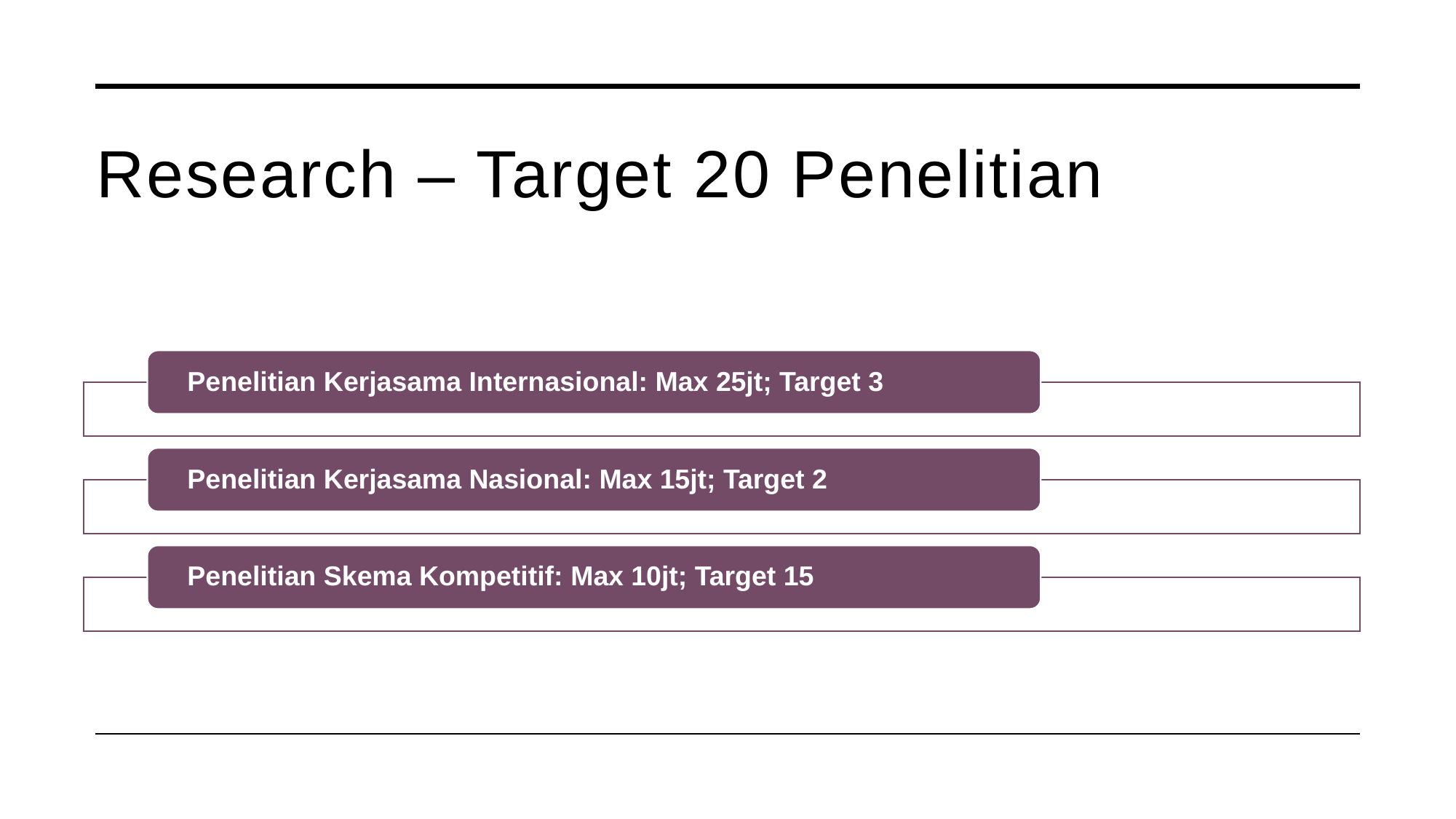

# Research – Target 20 Penelitian
Penelitian Kerjasama Internasional: Max 25jt; Target 3
Penelitian Kerjasama Nasional: Max 15jt; Target 2
Penelitian Skema Kompetitif: Max 10jt; Target 15